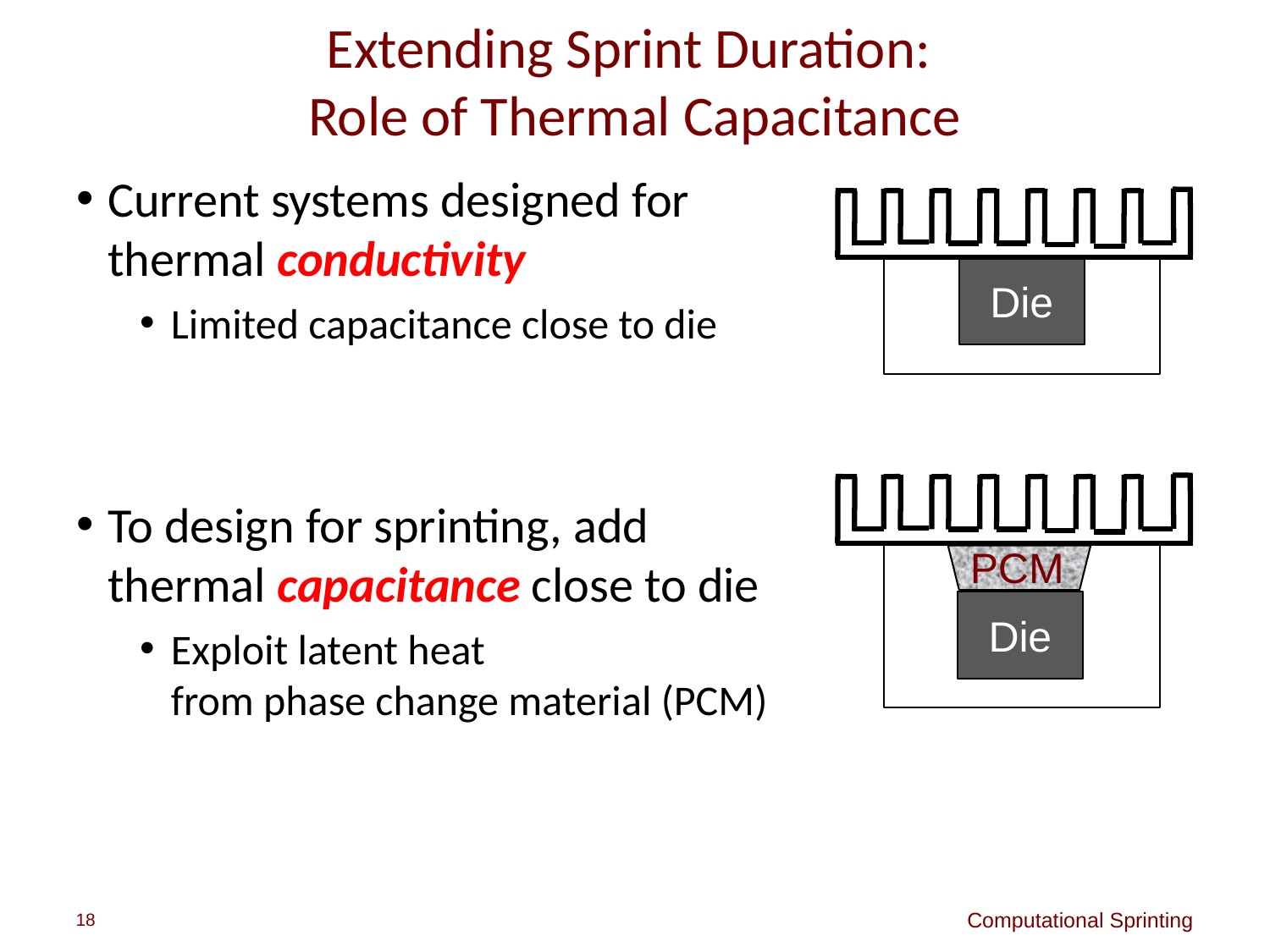

# Extending Sprint Duration: Role of Thermal Capacitance
Current systems designed for thermal conductivity
Limited capacitance close to die

To design for sprinting, add
thermal capacitance close to die
Exploit latent heat
from phase change material (PCM)

Die

PCM

Die
18
Computational Sprinting